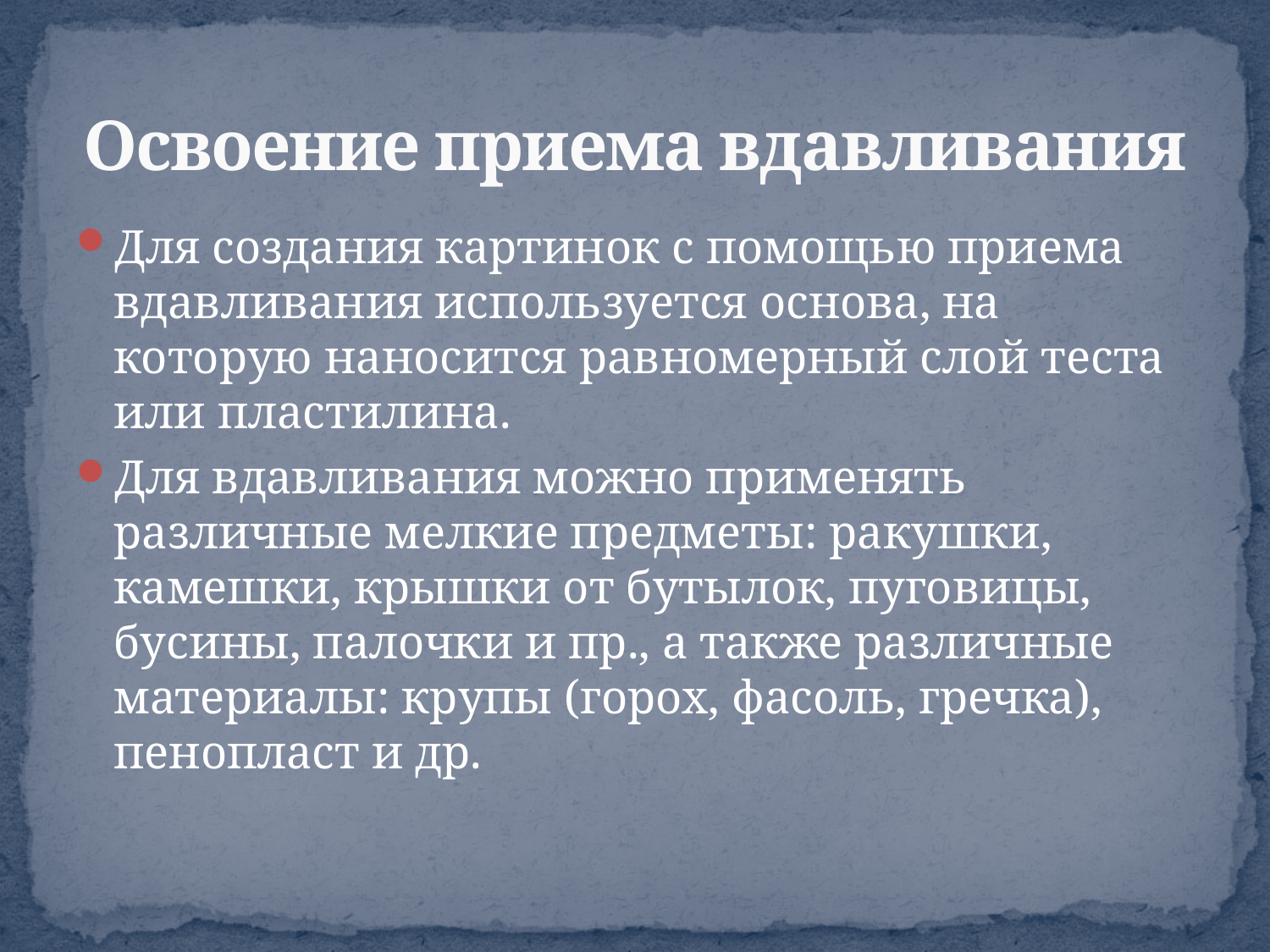

# Освоение приема вдавливания
Для создания картинок с помощью приема вдавливания используется основа, на которую наносится равномерный слой теста или пластилина.
Для вдавливания можно применять различные мелкие предметы: ракушки, камешки, крышки от бутылок, пуговицы, бусины, палочки и пр., а также различные материалы: крупы (горох, фасоль, гречка), пенопласт и др.